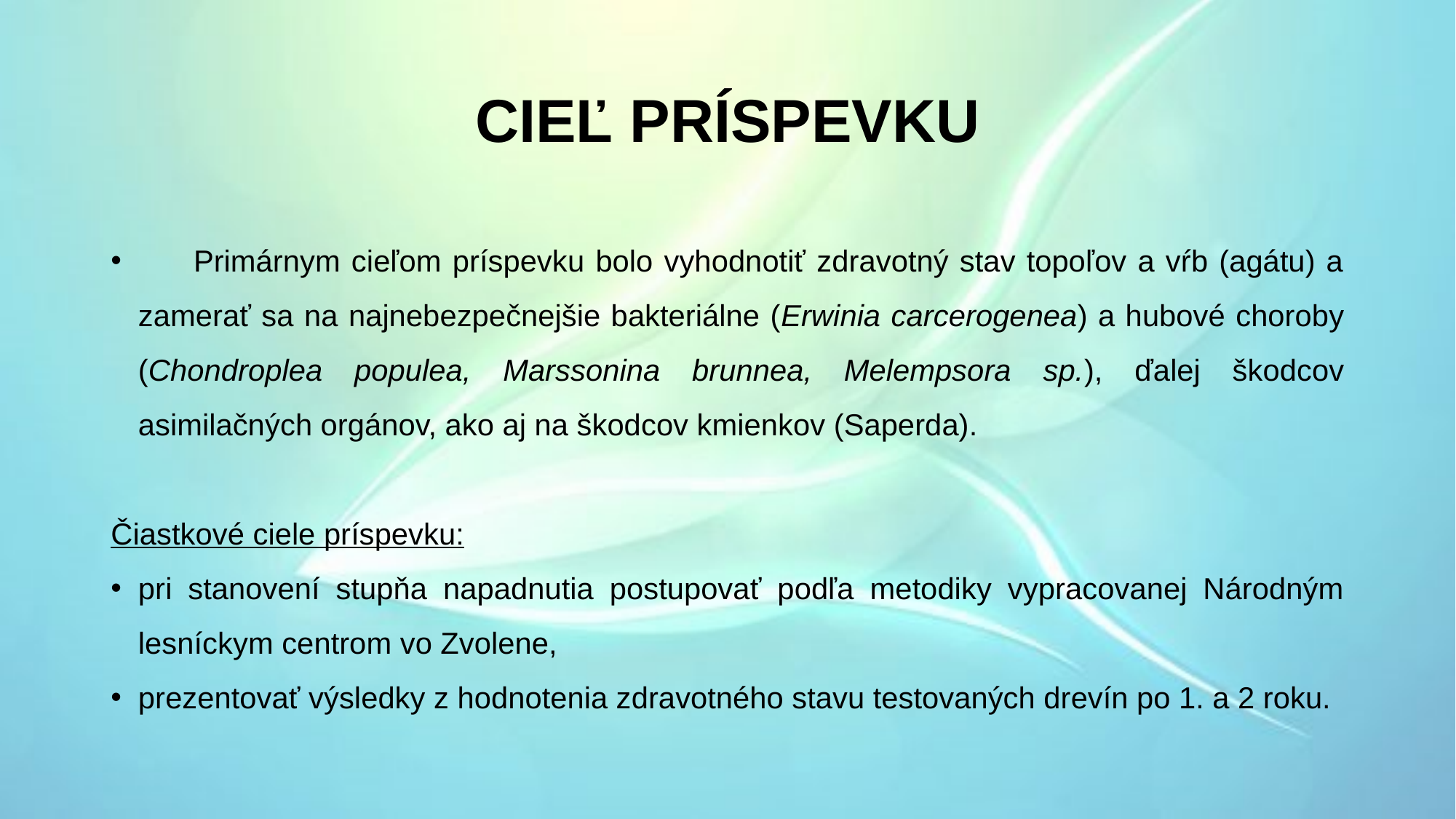

# CIEĽ PRÍSPEVKU
     Primárnym cieľom príspevku bolo vyhodnotiť zdravotný stav topoľov a vŕb (agátu) a zamerať sa na najnebezpečnejšie bakteriálne (Erwinia carcerogenea) a hubové choroby (Chondroplea populea, Marssonina brunnea, Melempsora sp.), ďalej škodcov asimilačných orgánov, ako aj na škodcov kmienkov (Saperda).

Čiastkové ciele príspevku:
pri stanovení stupňa napadnutia postupovať podľa metodiky vypracovanej Národným lesníckym centrom vo Zvolene,
prezentovať výsledky z hodnotenia zdravotného stavu testovaných drevín po 1. a 2 roku.